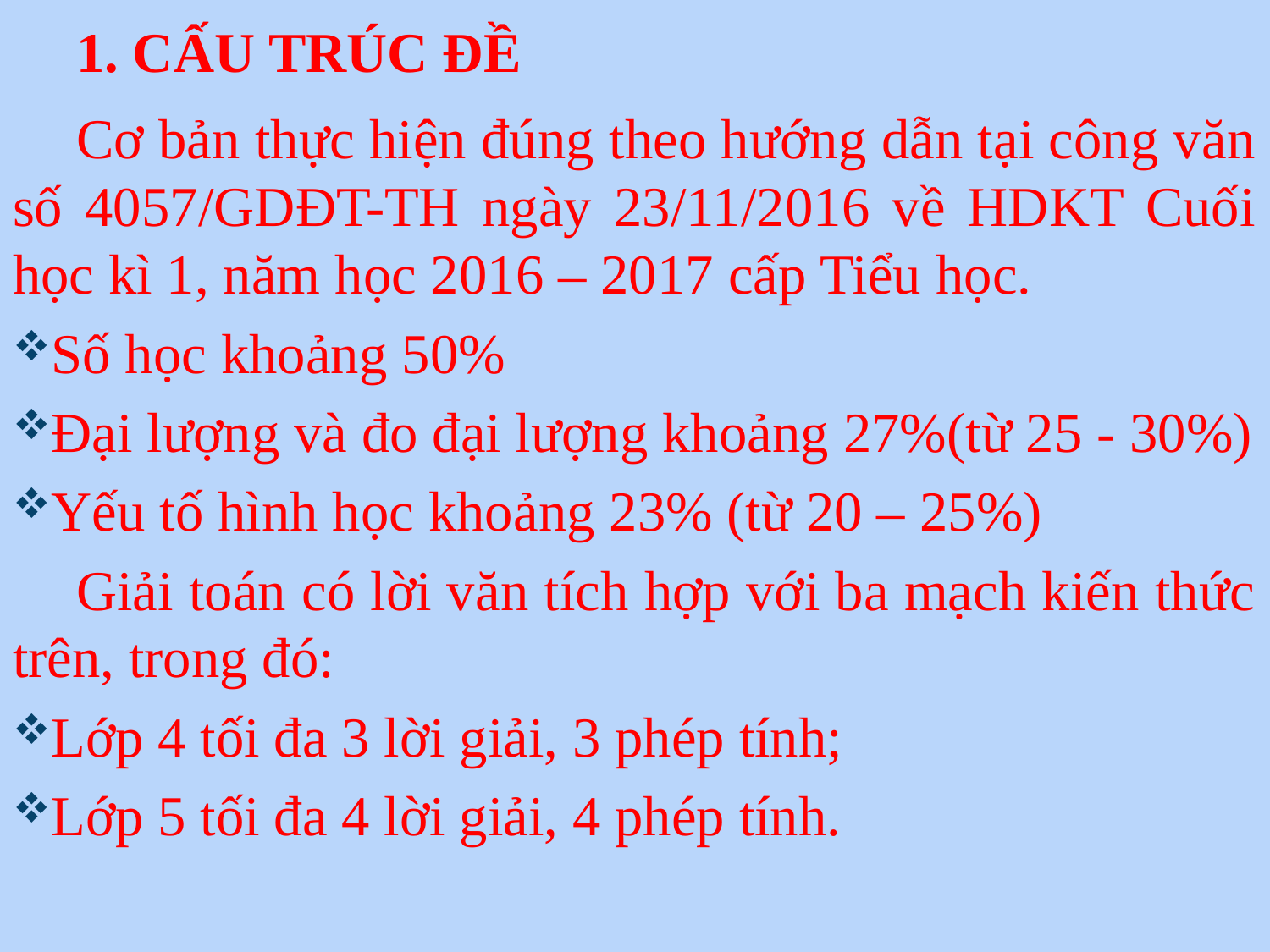

# 1. CẤU TRÚC ĐỀ
Cơ bản thực hiện đúng theo hướng dẫn tại công văn số 4057/GDĐT-TH ngày 23/11/2016 về HDKT Cuối học kì 1, năm học 2016 – 2017 cấp Tiểu học.
Số học khoảng 50%
Đại lượng và đo đại lượng khoảng 27%(từ 25 - 30%)
Yếu tố hình học khoảng 23% (từ 20 – 25%)
Giải toán có lời văn tích hợp với ba mạch kiến thức trên, trong đó:
Lớp 4 tối đa 3 lời giải, 3 phép tính;
Lớp 5 tối đa 4 lời giải, 4 phép tính.